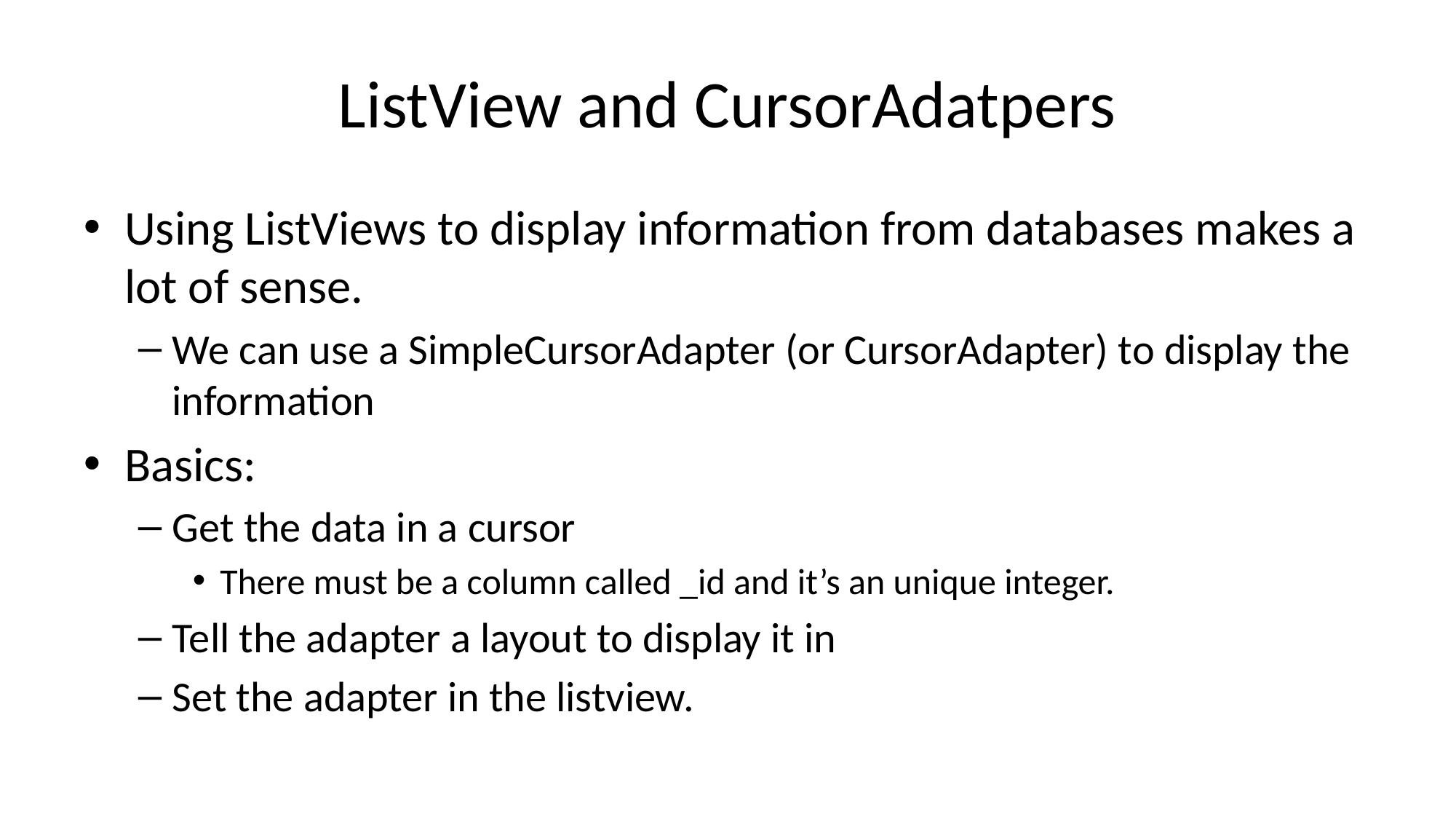

# ListView and CursorAdatpers
Using ListViews to display information from databases makes a lot of sense.
We can use a SimpleCursorAdapter (or CursorAdapter) to display the information
Basics:
Get the data in a cursor
There must be a column called _id and it’s an unique integer.
Tell the adapter a layout to display it in
Set the adapter in the listview.